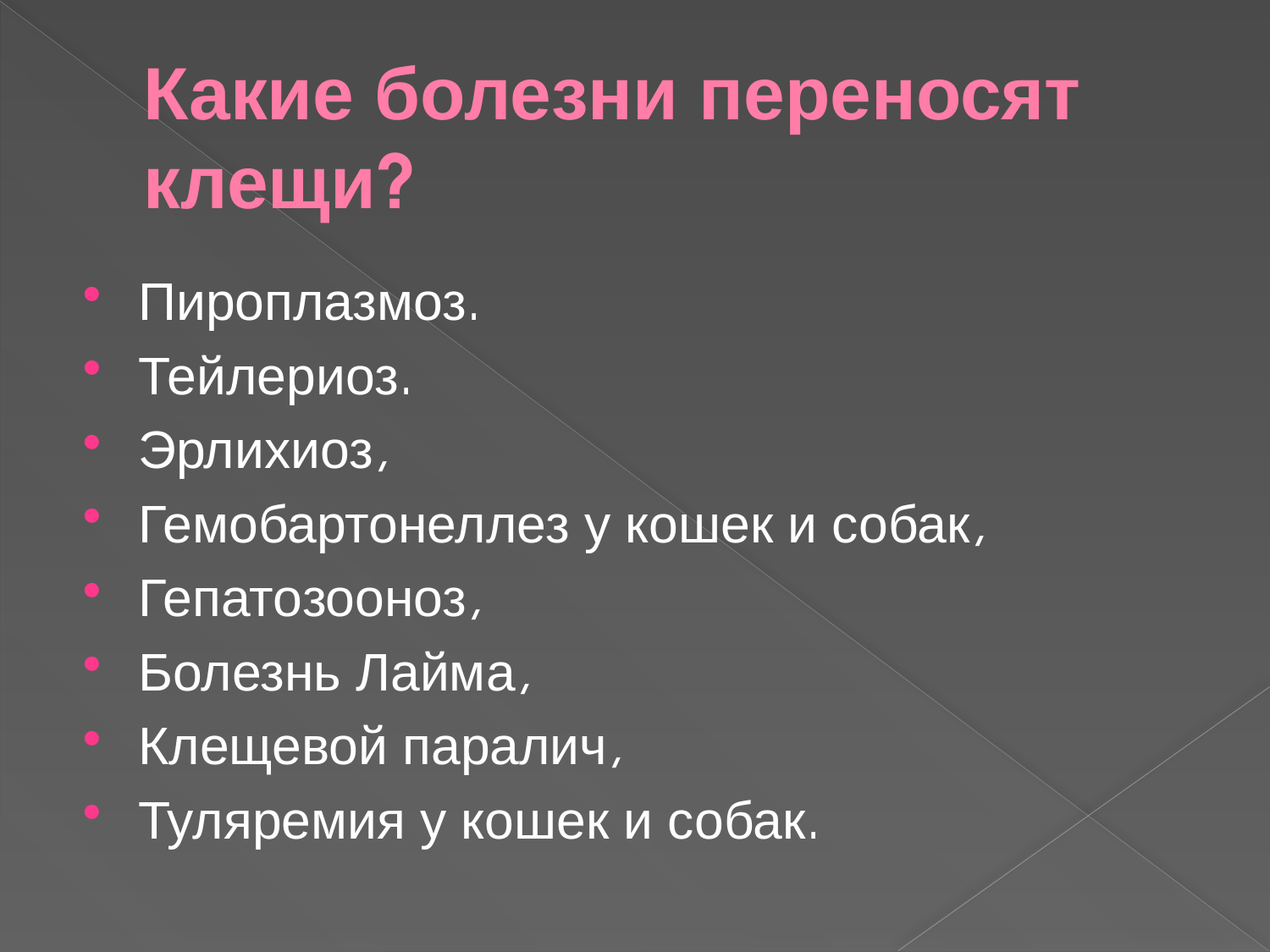

# Какие болезни переносят клещи?
Пироплазмоз.
Тейлериоз.
Эрлихиоз,
Гемобартонеллез у кошек и собак,
Гепатозооноз,
Болезнь Лайма,
Клещевой паралич,
Туляремия у кошек и собак.